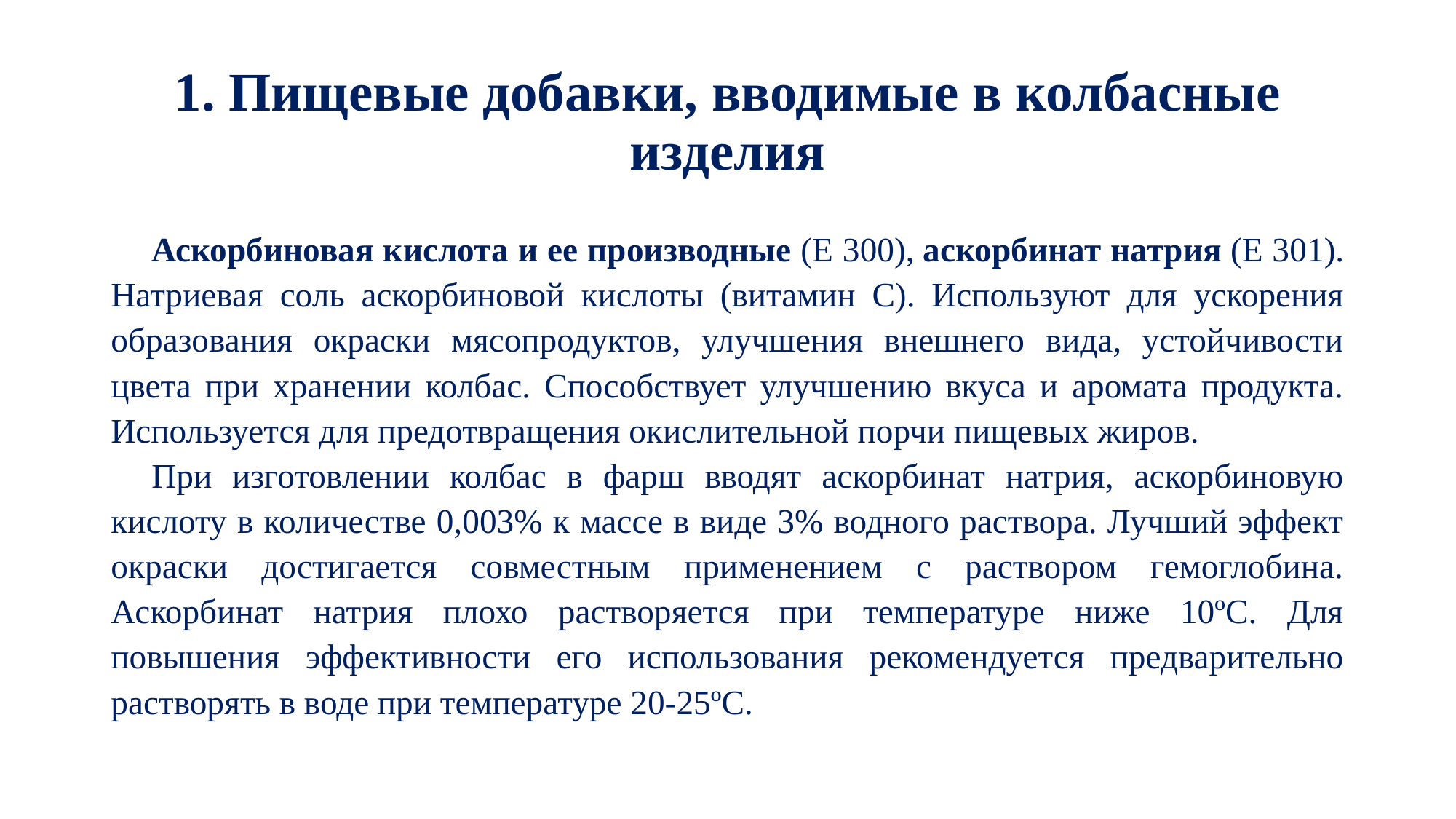

# 1. Пищевые добавки, вводимые в колбасные изделия
Аскорбиновая кислота и ее производные (Е 300), аскорбинат натрия (Е 301). Натриевая соль аскорбиновой кислоты (витамин С). Используют для ускорения образования окраски мясопродуктов, улучшения внешнего вида, устойчивости цвета при хранении колбас. Способствует улучшению вкуса и аромата продукта. Используется для предотвращения окислительной порчи пищевых жиров.
При изготовлении колбас в фарш вводят аскорбинат натрия, аскорбиновую кислоту в количестве 0,003% к массе в виде 3% водного раствора. Лучший эффект окраски достигается совместным применением с раствором гемоглобина. Аскорбинат натрия плохо растворяется при температуре ниже 10ºС. Для повышения эффективности его использования рекомендуется предварительно растворять в воде при температуре 20-25ºС.